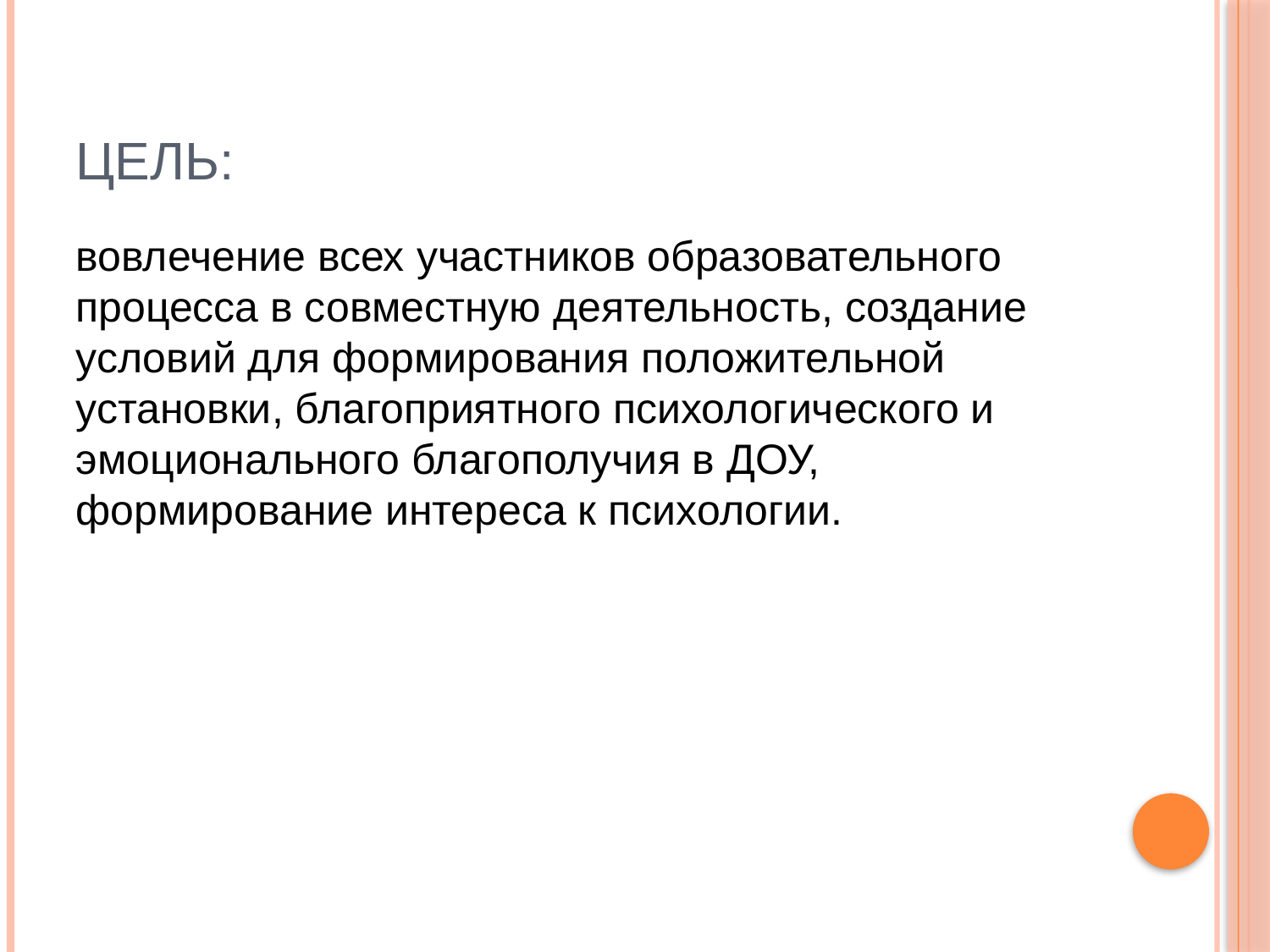

# Цель:
вовлечение всех участников образовательного процесса в совместную деятельность, создание условий для формирования положительной установки, благоприятного психологического и эмоционального благополучия в ДОУ, формирование интереса к психологии.